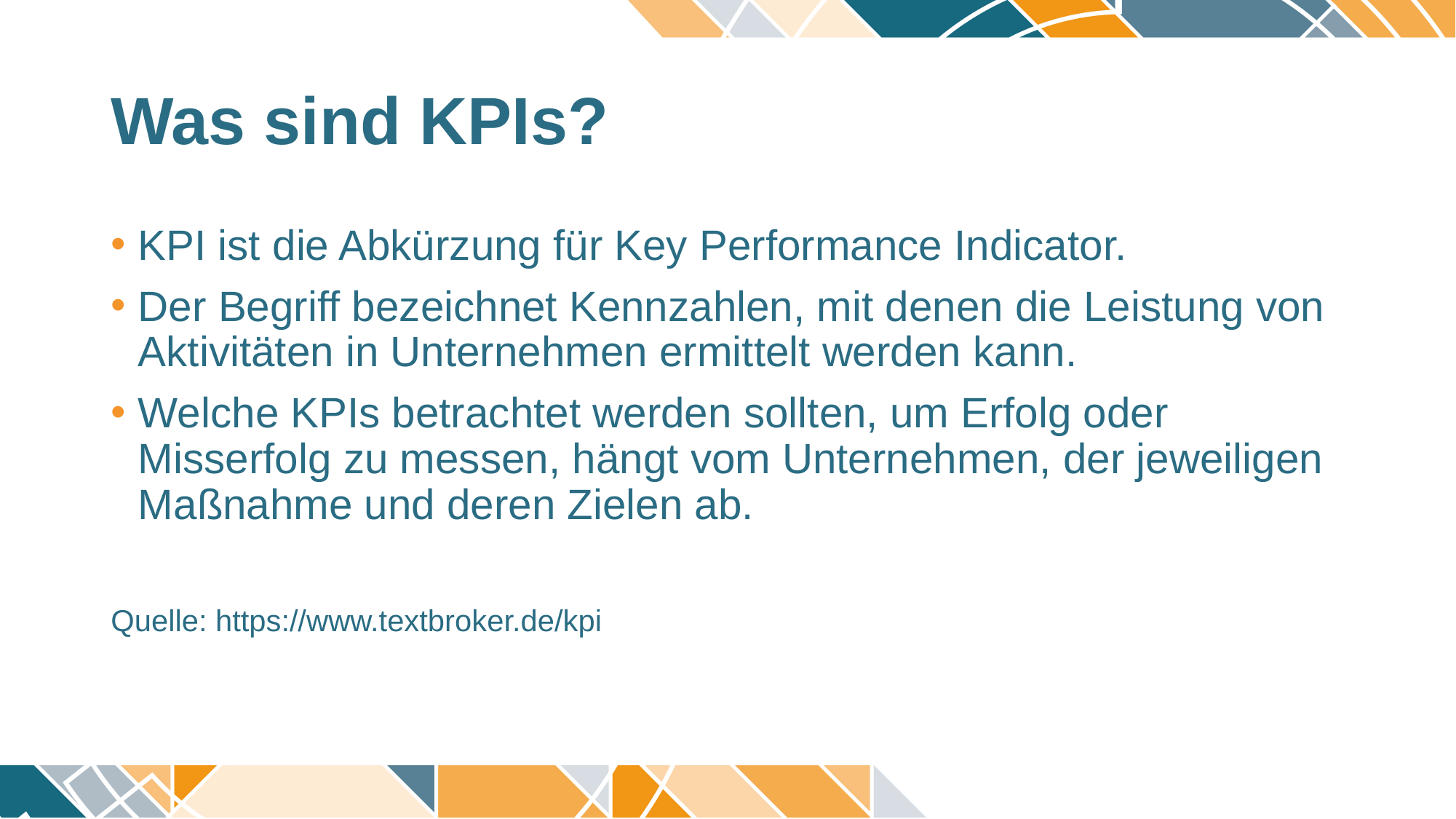

# Was sind KPIs?
KPI ist die Abkürzung für Key Performance Indicator.
Der Begriff bezeichnet Kennzahlen, mit denen die Leistung von Aktivitäten in Unternehmen ermittelt werden kann.
Welche KPIs betrachtet werden sollten, um Erfolg oder Misserfolg zu messen, hängt vom Unternehmen, der jeweiligen Maßnahme und deren Zielen ab.

Quelle: https://www.textbroker.de/kpi